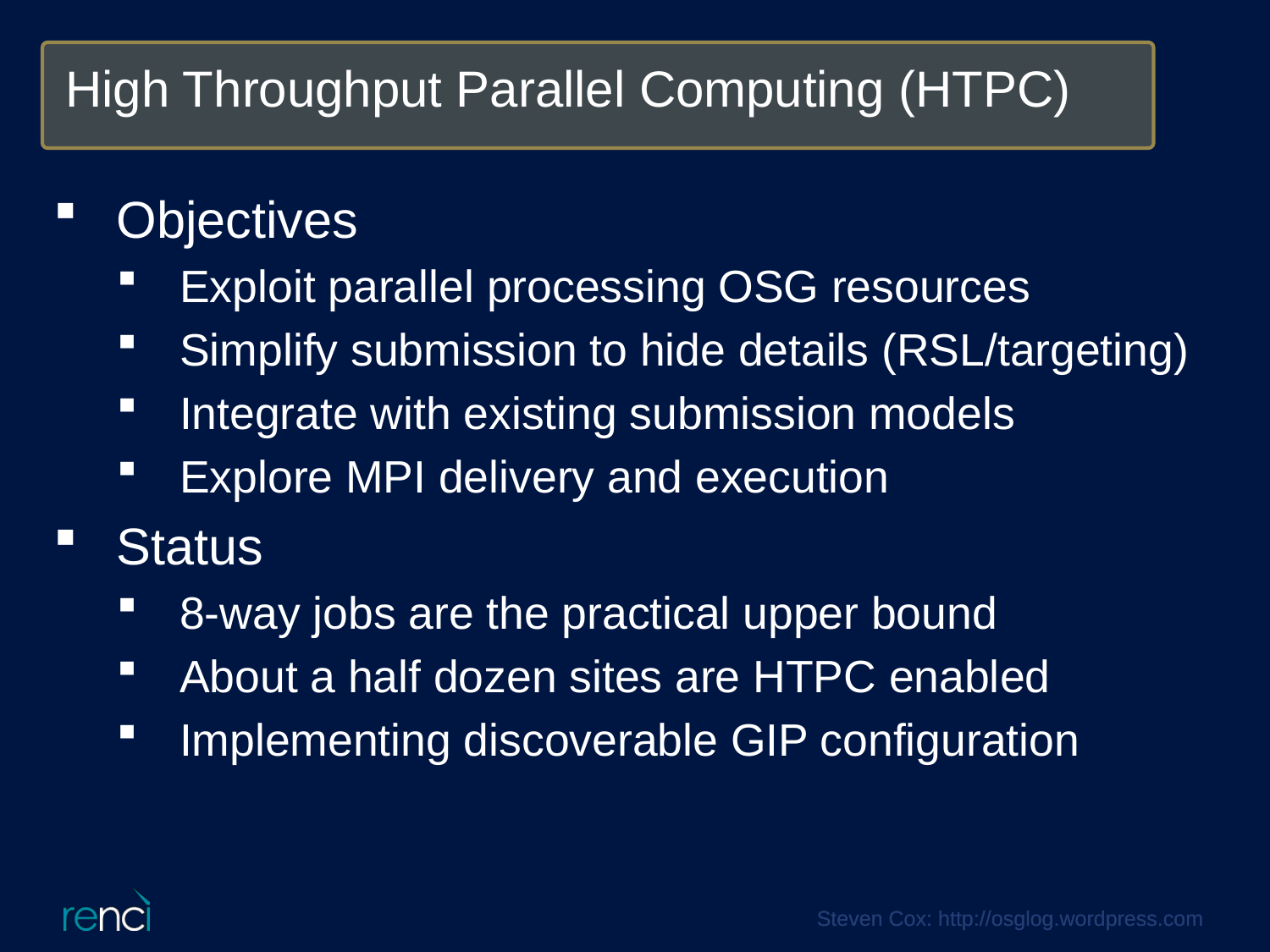

High Throughput Parallel Computing (HTPC)
Objectives
Exploit parallel processing OSG resources
Simplify submission to hide details (RSL/targeting)
Integrate with existing submission models
Explore MPI delivery and execution
Status
8-way jobs are the practical upper bound
About a half dozen sites are HTPC enabled
Implementing discoverable GIP configuration